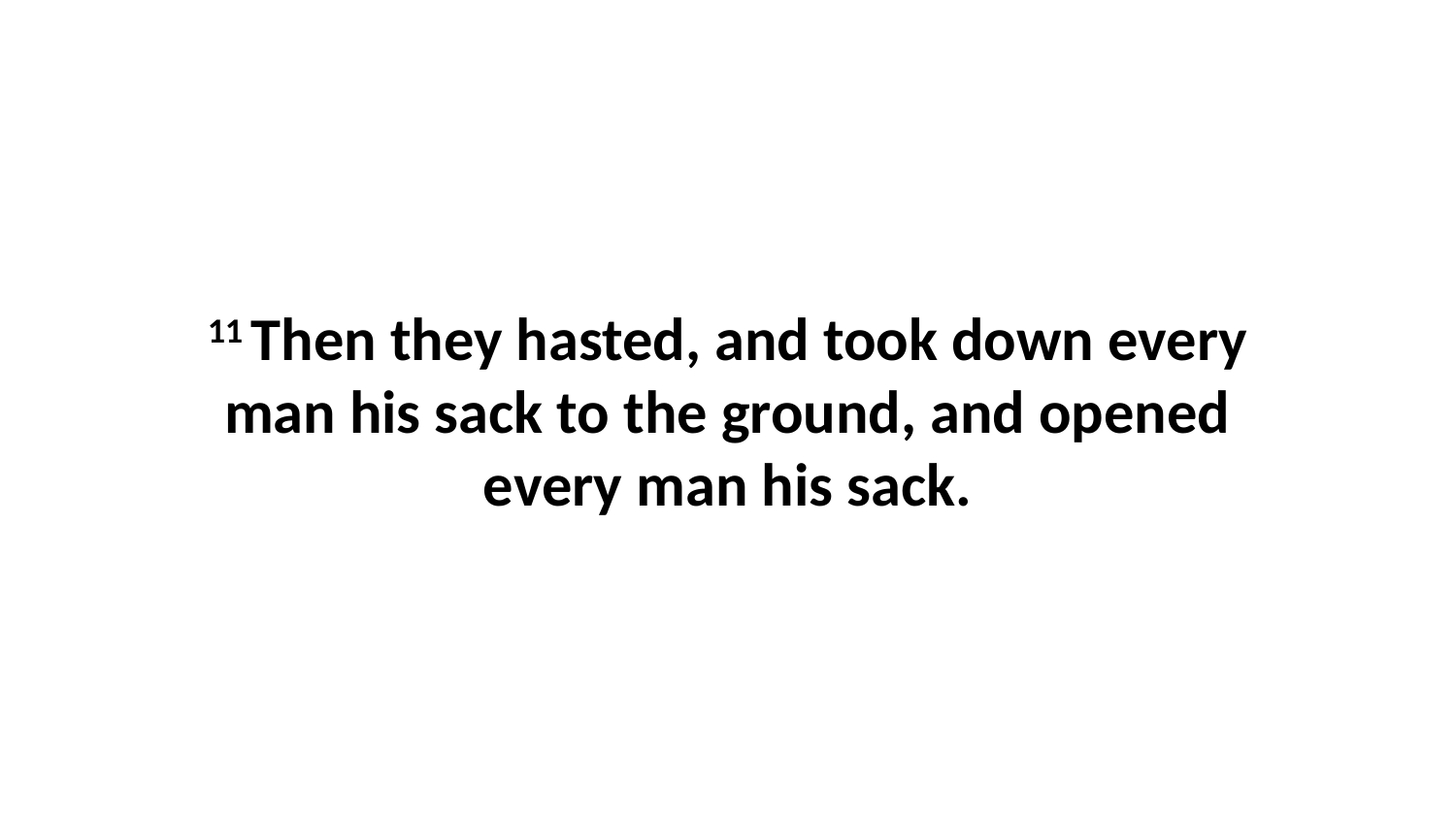

11 Then they hasted, and took down every man his sack to the ground, and opened every man his sack.